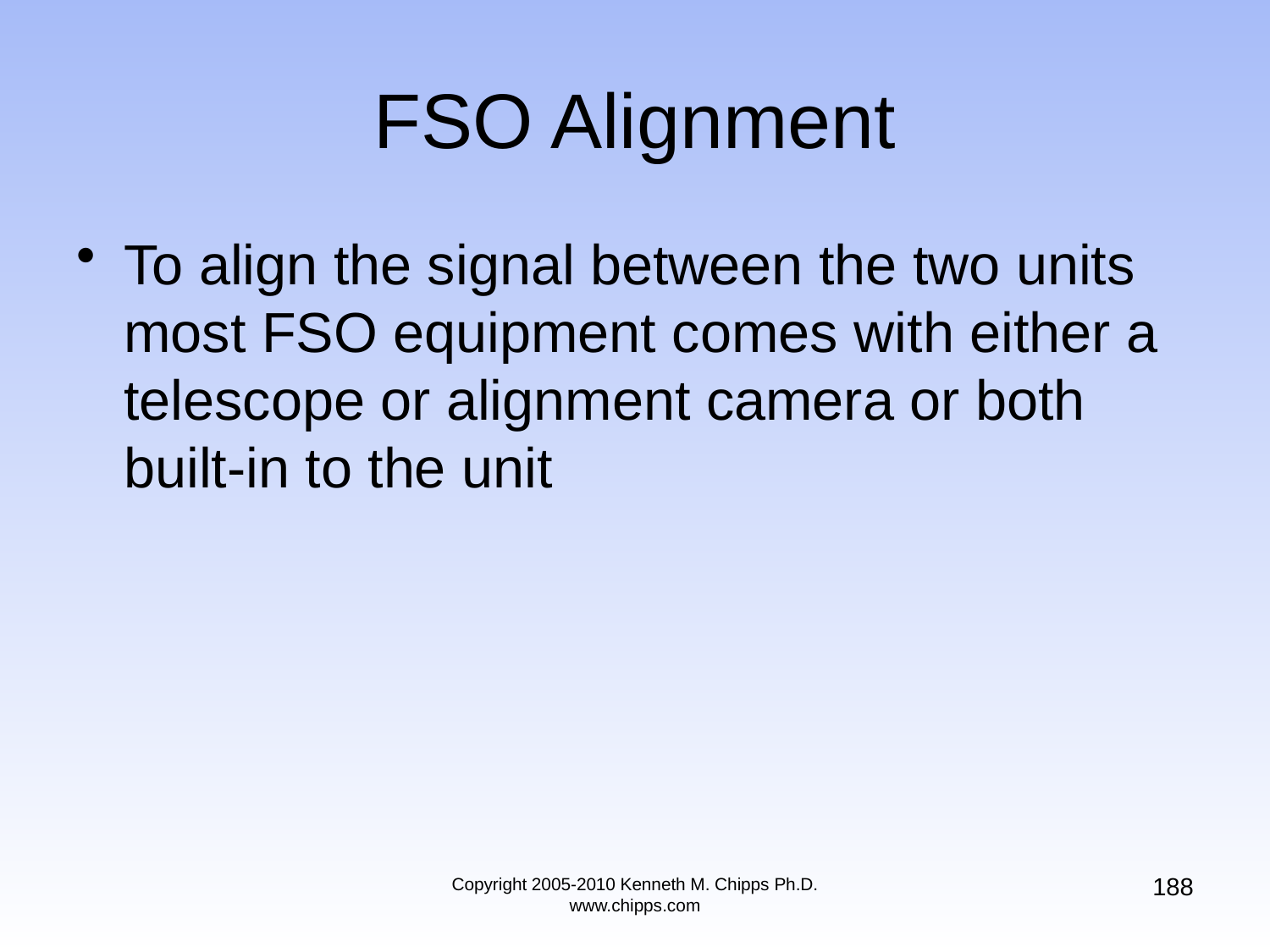

# FSO Alignment
To align the signal between the two units most FSO equipment comes with either a telescope or alignment camera or both built-in to the unit
188
Copyright 2005-2010 Kenneth M. Chipps Ph.D. www.chipps.com